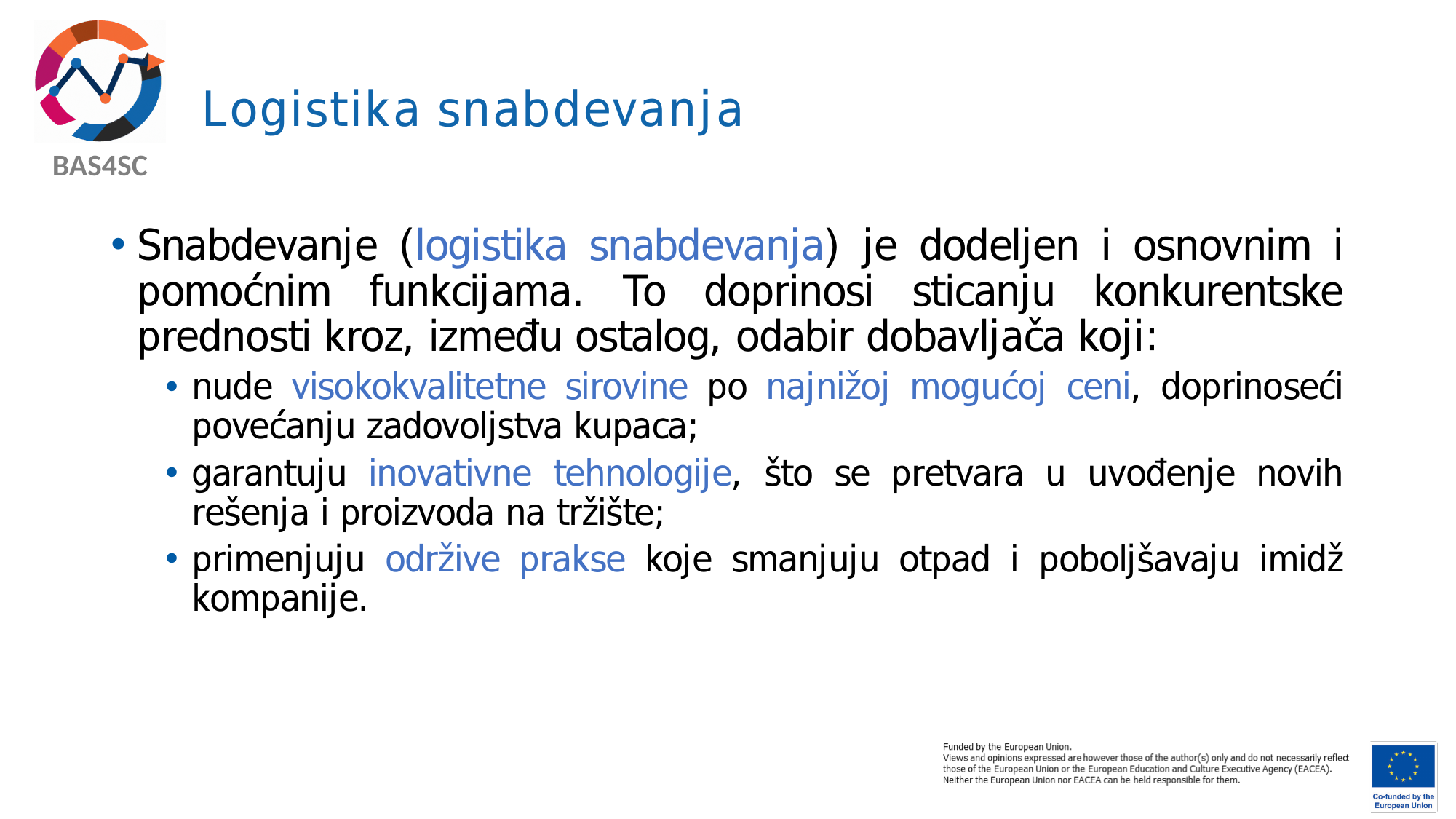

# Logistika snabdevanja
Snabdevanje (logistika snabdevanja) je dodeljen i osnovnim i pomoćnim funkcijama. To doprinosi sticanju konkurentske prednosti kroz, između ostalog, odabir dobavljača koji:
nude visokokvalitetne sirovine po najnižoj mogućoj ceni, doprinoseći povećanju zadovoljstva kupaca;
garantuju inovativne tehnologije, što se pretvara u uvođenje novih rešenja i proizvoda na tržište;
primenjuju održive prakse koje smanjuju otpad i poboljšavaju imidž kompanije.